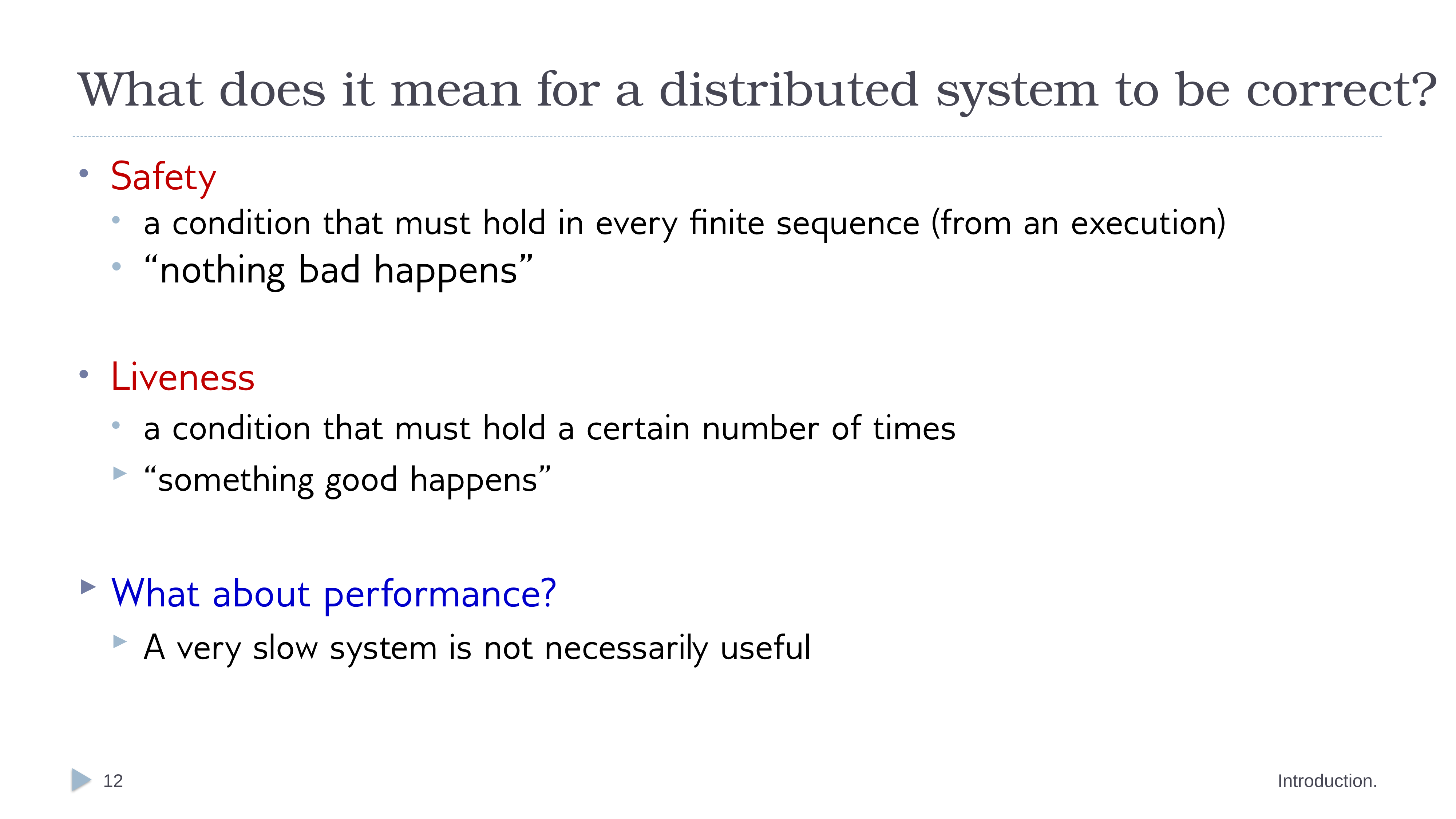

# What does it mean for a distributed system to be correct?
Safety
a condition that must hold in every finite sequence (from an execution)
“nothing bad happens”

Liveness
a condition that must hold a certain number of times
“something good happens”

What about performance?
A very slow system is not necessarily useful
12
Introduction.